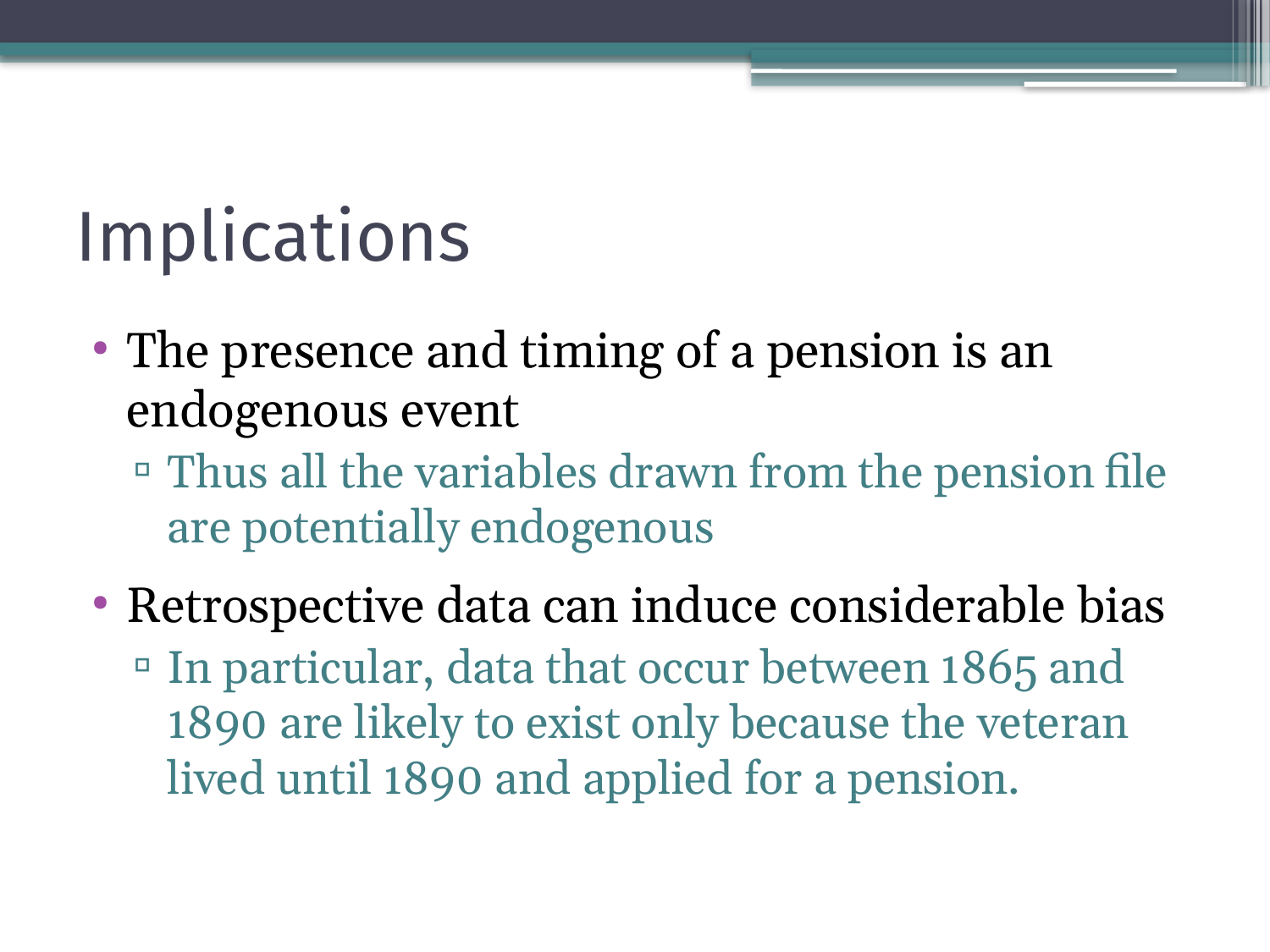

# Implications
The presence and timing of a pension is an endogenous event
Thus all the variables drawn from the pension file are potentially endogenous
Retrospective data can induce considerable bias
In particular, data that occur between 1865 and 1890 are likely to exist only because the veteran lived until 1890 and applied for a pension.